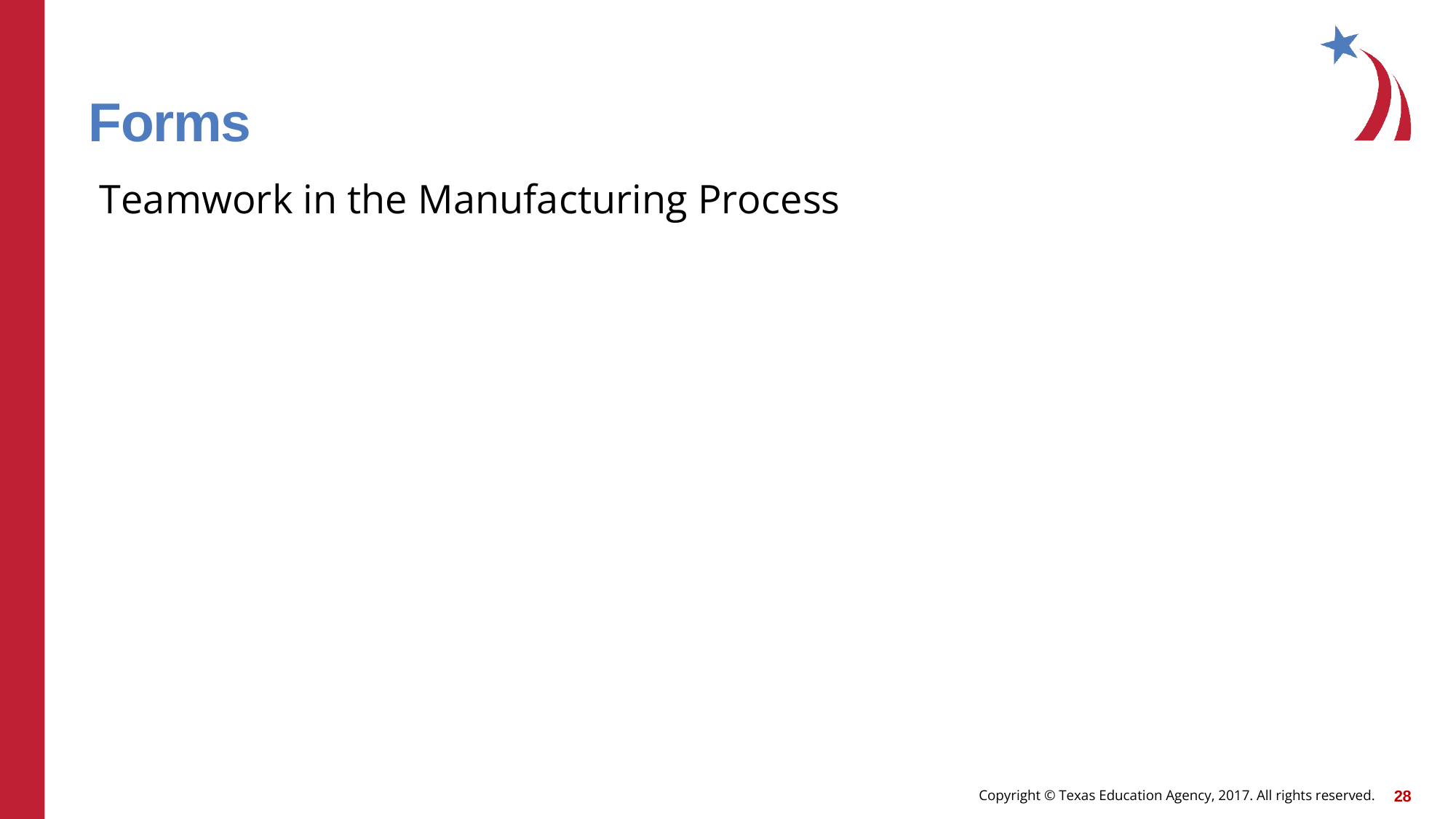

# Forms
Teamwork in the Manufacturing Process